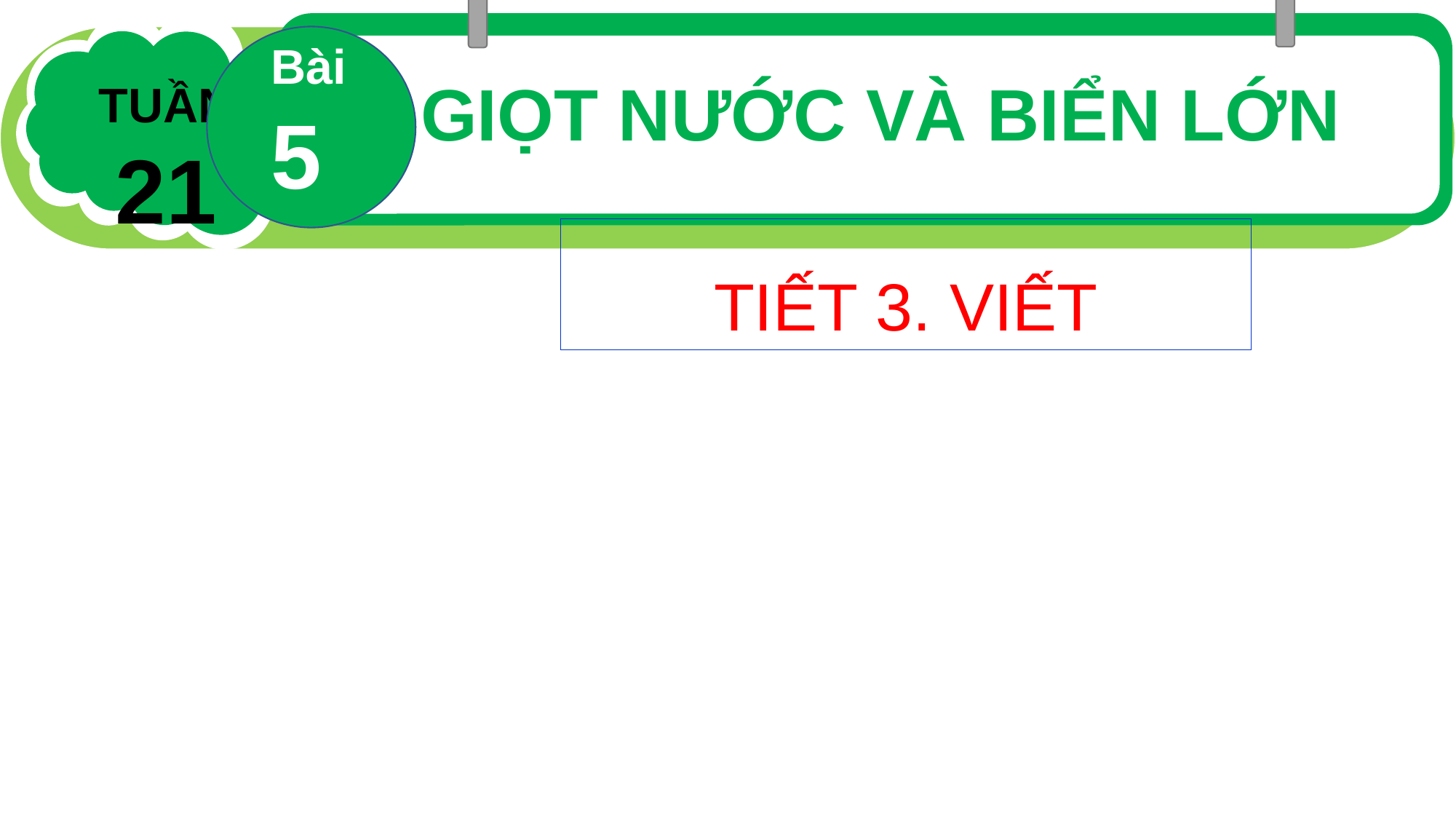

Bài
5

GIỌT NƯỚC VÀ BIỂN LỚN
TUẦN 21
TIẾT 3. VIẾT